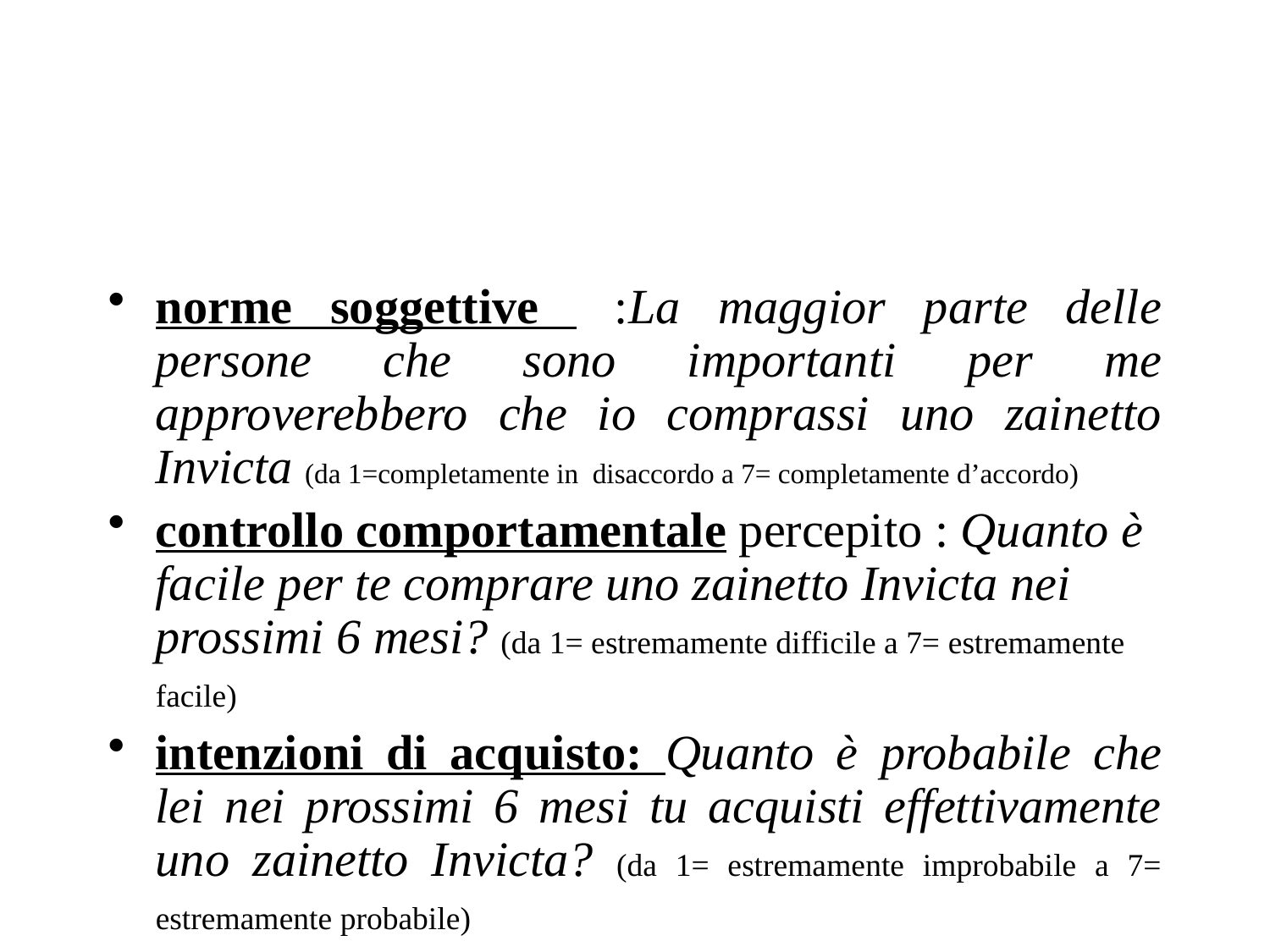

#
norme soggettive  :La maggior parte delle persone che sono importanti per me approverebbero che io comprassi uno zainetto Invicta (da 1=completamente in  disaccordo a 7= completamente d’accordo)
controllo comportamentale percepito : Quanto è facile per te comprare uno zainetto Invicta nei prossimi 6 mesi? (da 1= estremamente difficile a 7= estremamente facile)
intenzioni di acquisto: Quanto è probabile che lei nei prossimi 6 mesi tu acquisti effettivamente uno zainetto Invicta? (da 1= estremamente improbabile a 7= estremamente probabile)